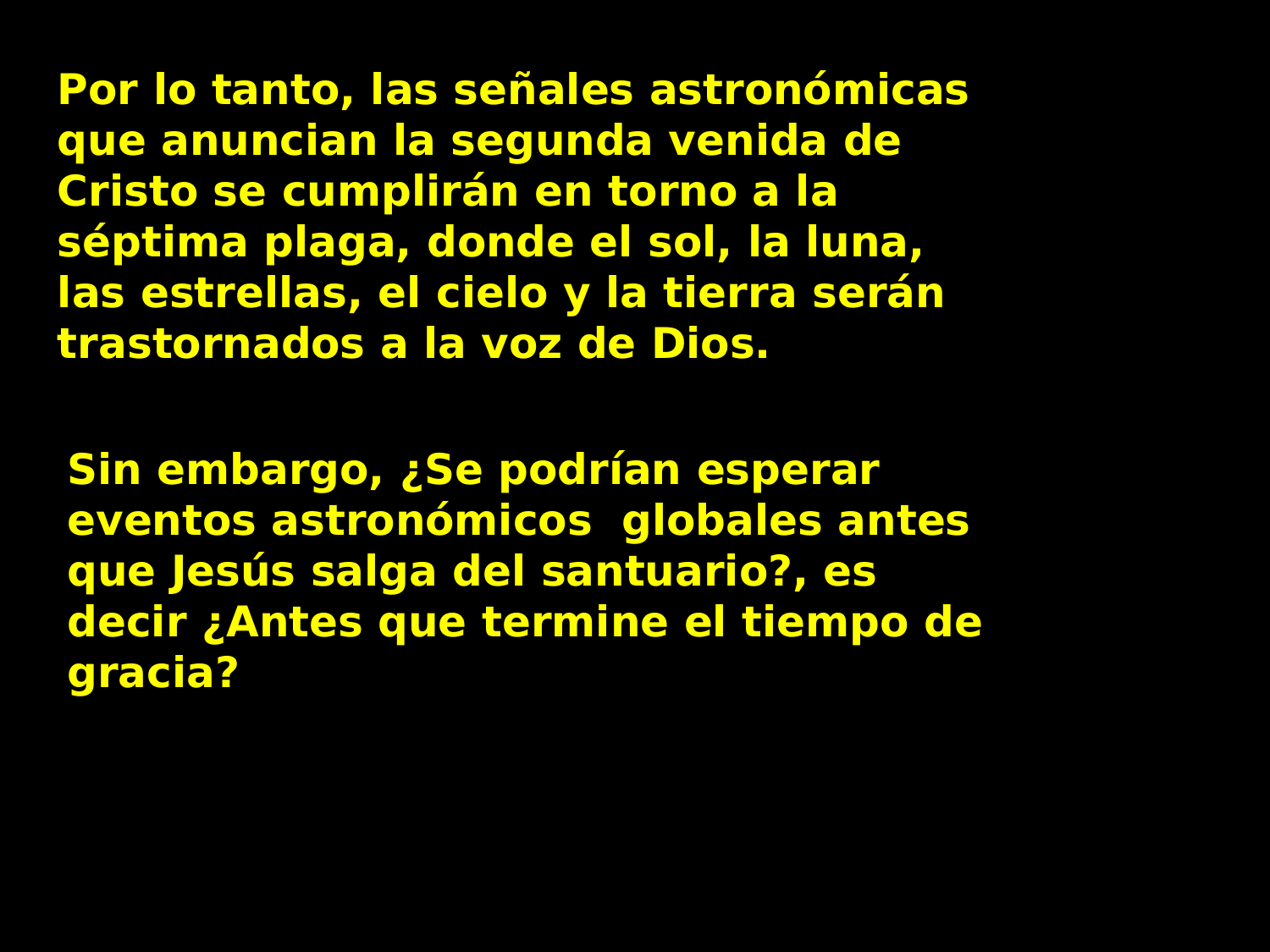

Por lo tanto, las señales astronómicas que anuncian la segunda venida de Cristo se cumplirán en torno a la séptima plaga, donde el sol, la luna, las estrellas, el cielo y la tierra serán trastornados a la voz de Dios.
Sin embargo, ¿Se podrían esperar eventos astronómicos  globales antes que Jesús salga del santuario?, es decir ¿Antes que termine el tiempo de gracia?